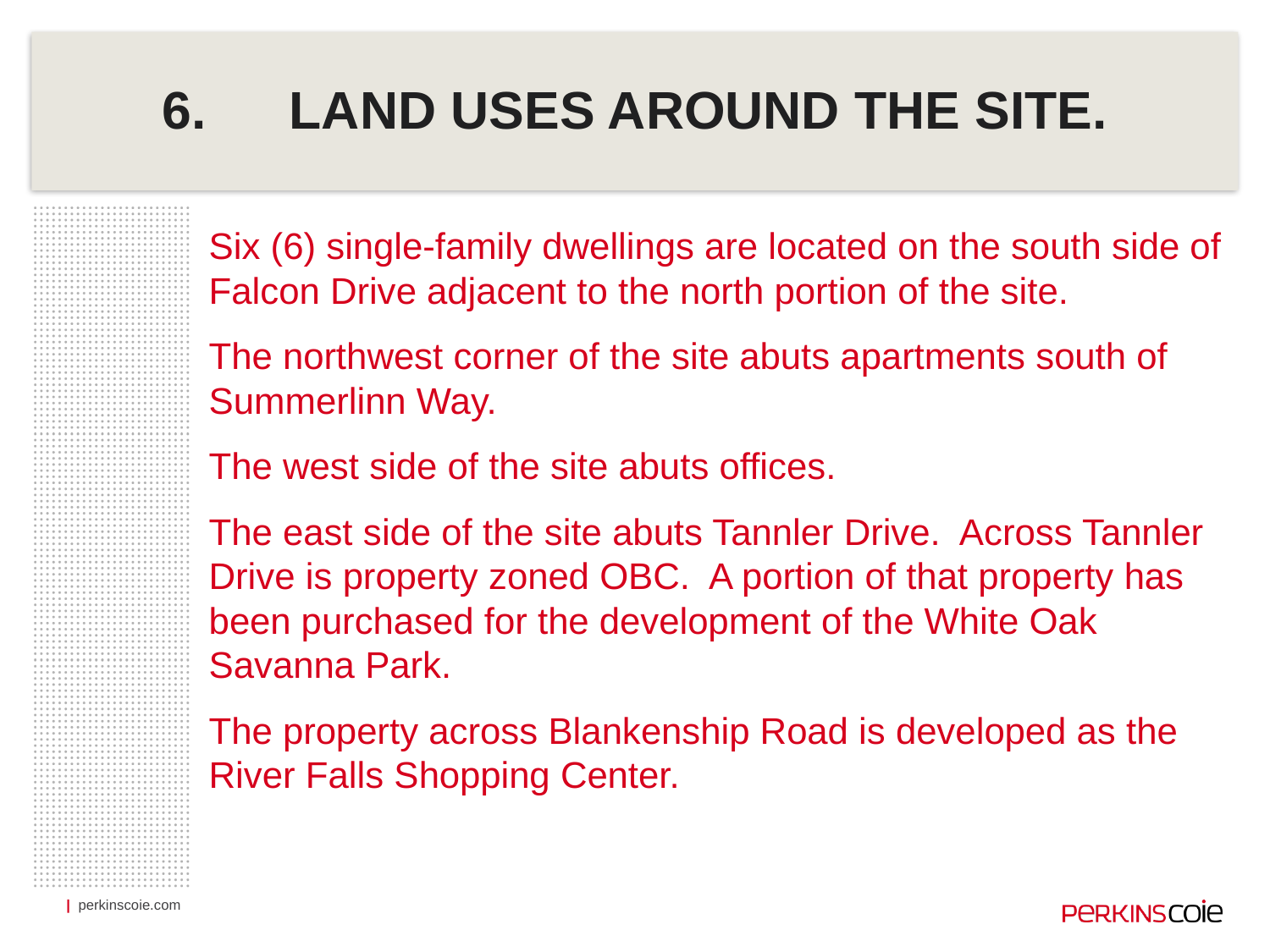

# 6.	LAND USES AROUND THE SITE.
Six (6) single-family dwellings are located on the south side of Falcon Drive adjacent to the north portion of the site.
The northwest corner of the site abuts apartments south of Summerlinn Way.
The west side of the site abuts offices.
The east side of the site abuts Tannler Drive.  Across Tannler Drive is property zoned OBC.  A portion of that property has been purchased for the development of the White Oak Savanna Park.
The property across Blankenship Road is developed as the River Falls Shopping Center.